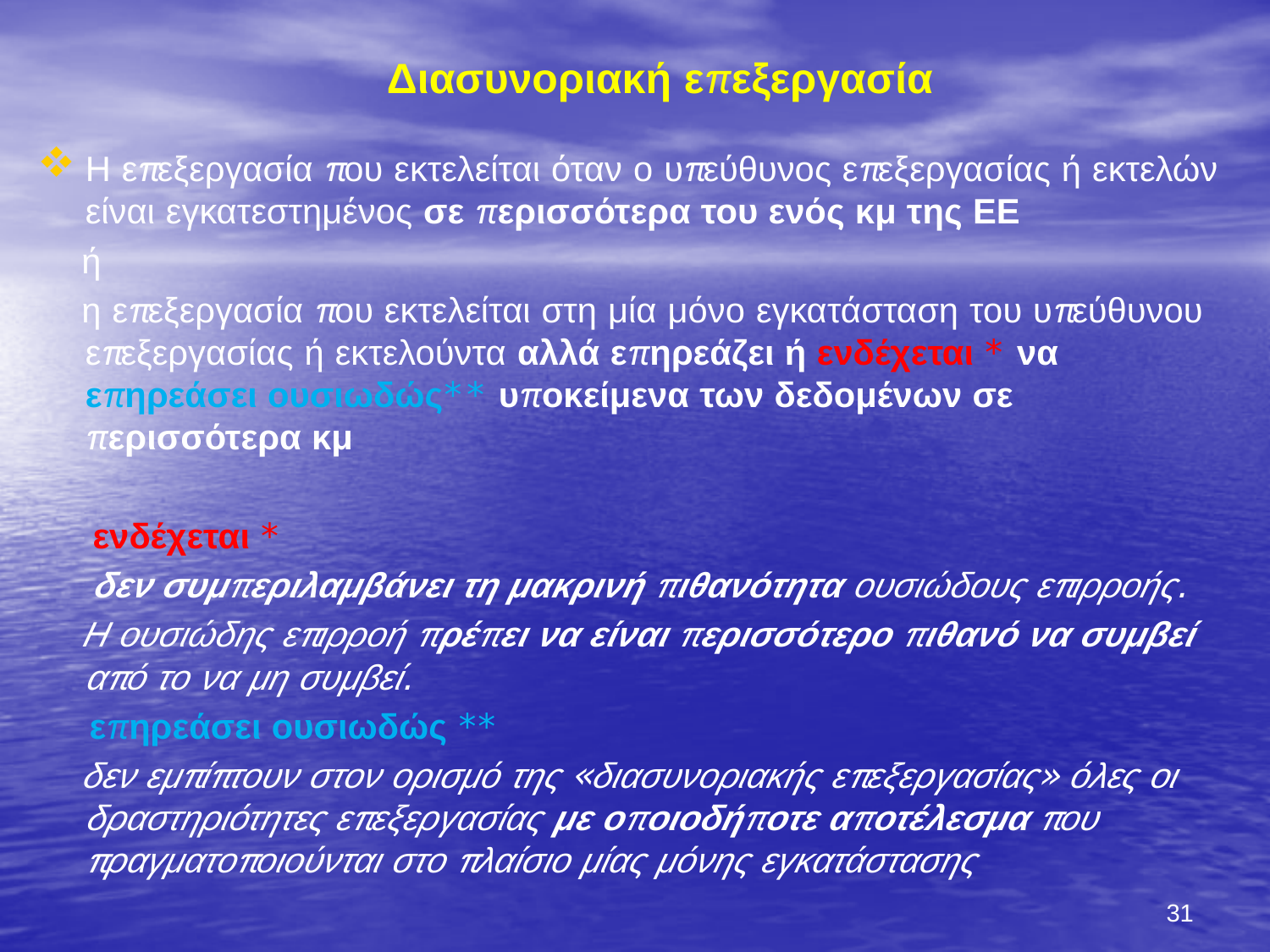

Η επεξεργασία που εκτελείται όταν ο υπεύθυνος επεξεργασίας ή εκτελών είναι εγκατεστημένος σε περισσότερα του ενός κμ της ΕΕ
    ή
    η επεξεργασία που εκτελείται στη μία μόνο εγκατάσταση του υπεύθυνου επεξεργασίας ή εκτελούντα αλλά επηρεάζει ή ενδέχεται * να επηρεάσει ουσιωδώς** υποκείμενα των δεδομένων σε περισσότερα κμ

     ενδέχεται *
     δεν συμπεριλαμβάνει τη μακρινή πιθανότητα ουσιώδους επιρροής.
    Η ουσιώδης επιρροή πρέπει να είναι περισσότερο πιθανό να συμβεί από το να μη συμβεί.
     επηρεάσει ουσιωδώς **
    δεν εμπίπτουν στον ορισμό της «διασυνοριακής επεξεργασίας» όλες οι δραστηριότητες επεξεργασίας με οποιοδήποτε αποτέλεσμα που πραγματοποιούνται στο πλαίσιο μίας μόνης εγκατάστασης

# Διασυνοριακή επεξεργασία
31